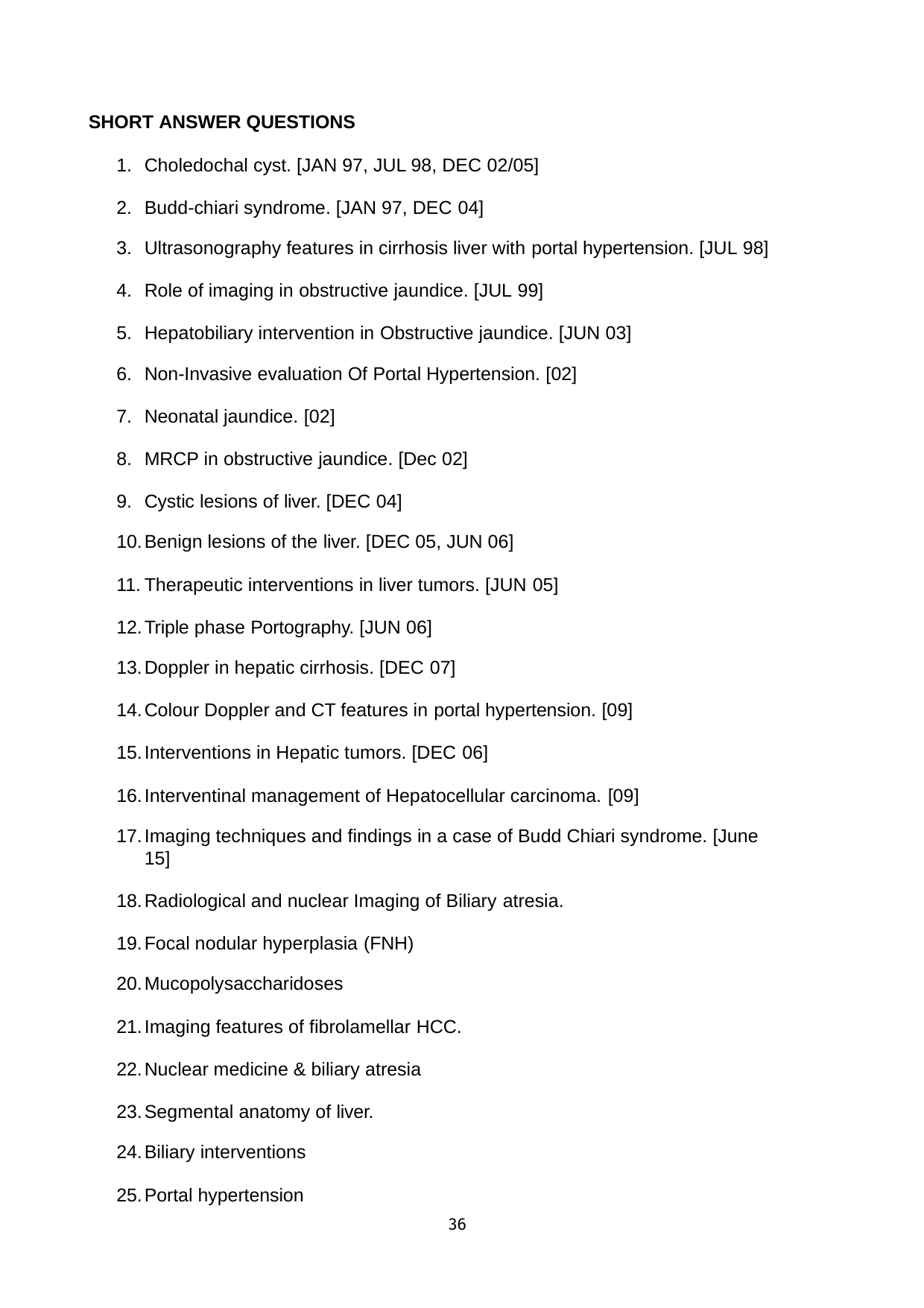

SHORT ANSWER QUESTIONS

Choledochal cyst. [JAN 97, JUL 98, DEC 02/05]

Budd-chiari syndrome. [JAN 97, DEC 04]
Ultrasonography features in cirrhosis liver with portal hypertension. [JUL 98]

Role of imaging in obstructive jaundice. [JUL 99]

Hepatobiliary intervention in Obstructive jaundice. [JUN 03]
Non-Invasive evaluation Of Portal Hypertension. [02]

Neonatal jaundice. [02]

MRCP in obstructive jaundice. [Dec 02]

Cystic lesions of liver. [DEC 04]
Benign lesions of the liver. [DEC 05, JUN 06]

Therapeutic interventions in liver tumors. [JUN 05]

Triple phase Portography. [JUN 06]
Doppler in hepatic cirrhosis. [DEC 07]

Colour Doppler and CT features in portal hypertension. [09]

Interventions in Hepatic tumors. [DEC 06]

Interventinal management of Hepatocellular carcinoma. [09]
Imaging techniques and findings in a case of Budd Chiari syndrome. [June 15]

Radiological and nuclear Imaging of Biliary atresia.

Focal nodular hyperplasia (FNH)
Mucopolysaccharidoses

Imaging features of fibrolamellar HCC.

Nuclear medicine & biliary atresia

Segmental anatomy of liver.
Biliary interventions

Portal hypertension
36